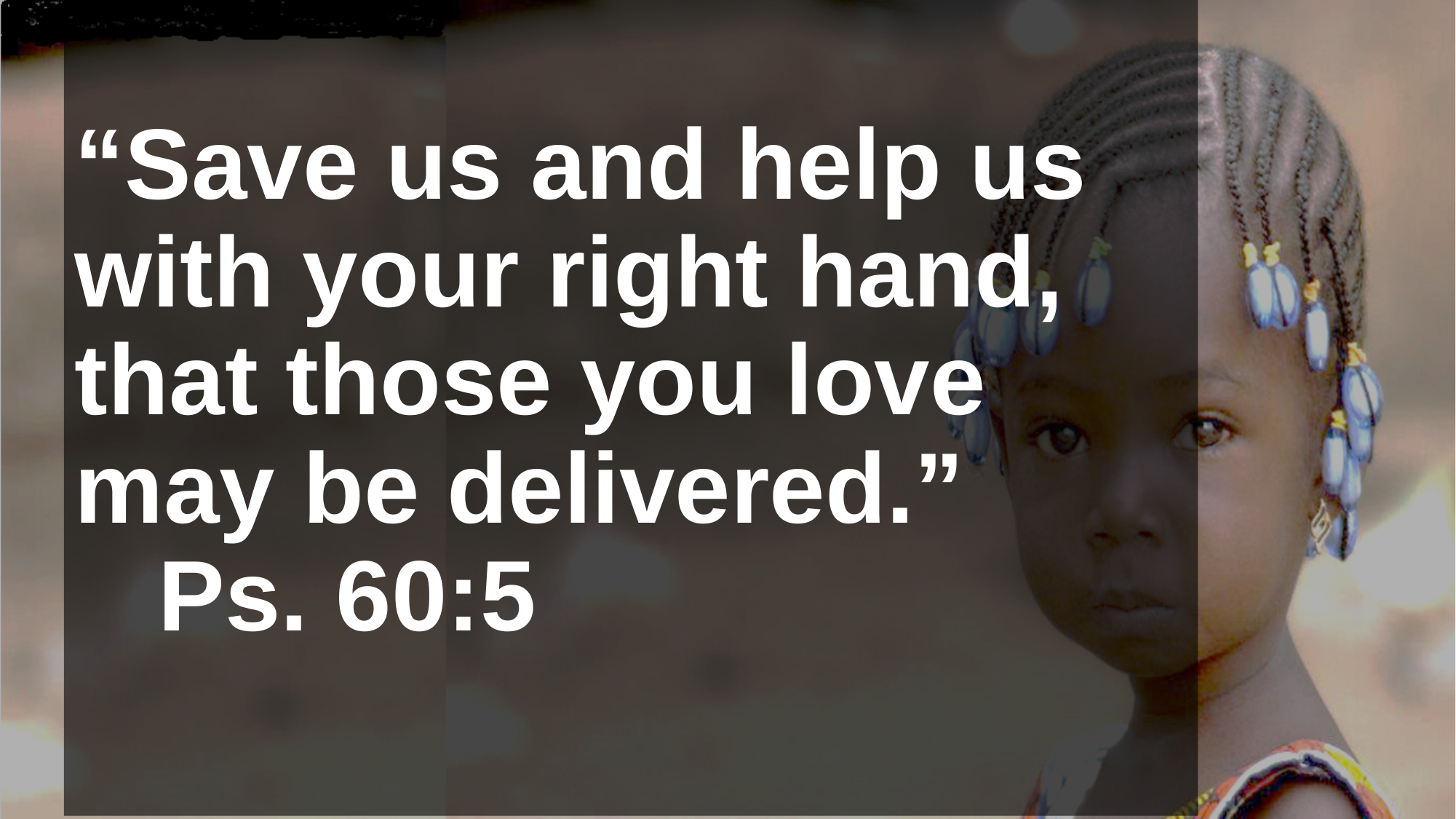

# “Save us and help us with your right hand, that those you love may be delivered.”           Ps. 60:5